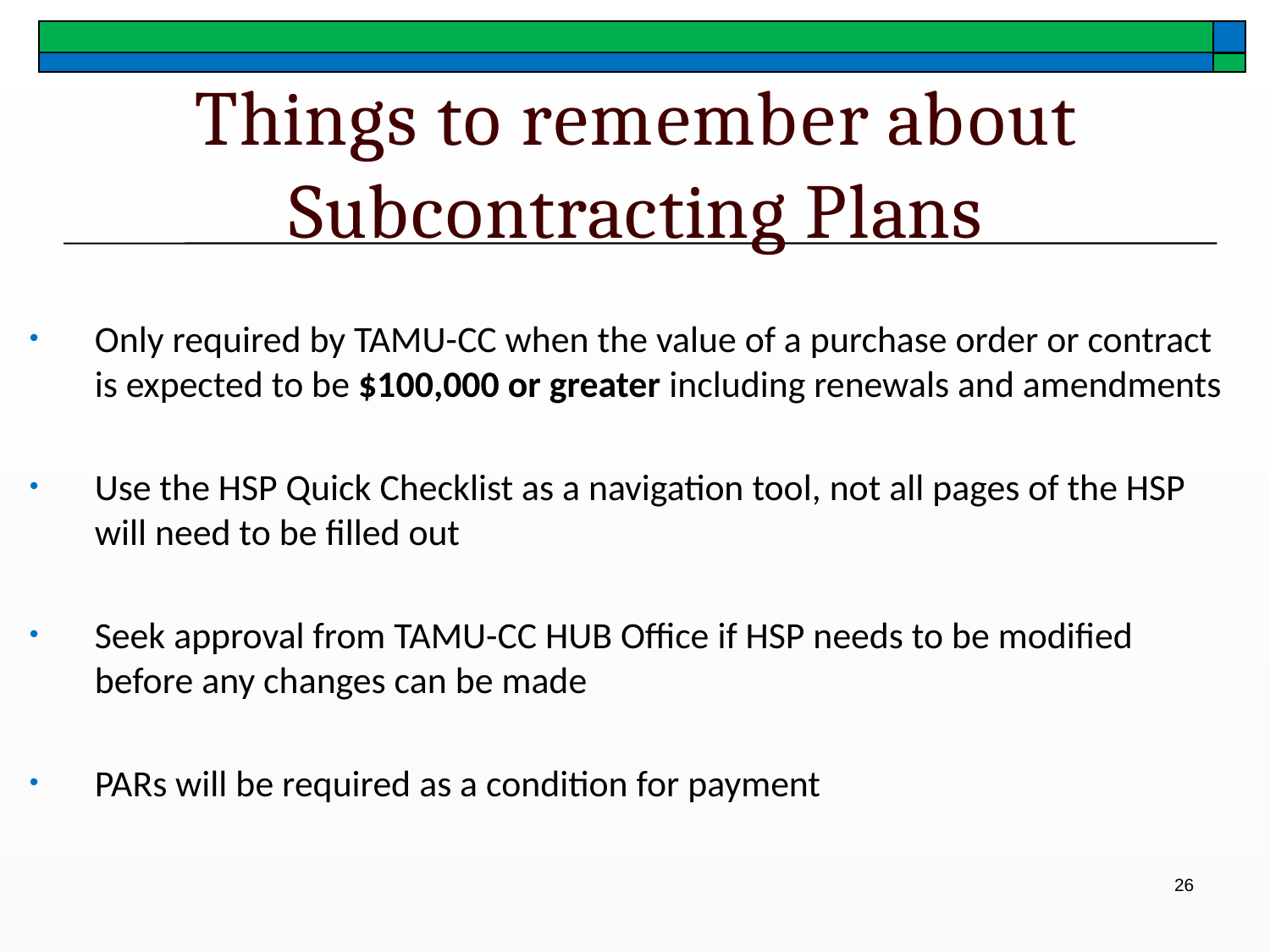

# Things to remember about Subcontracting Plans
Only required by TAMU-CC when the value of a purchase order or contract is expected to be $100,000 or greater including renewals and amendments

Use the HSP Quick Checklist as a navigation tool, not all pages of the HSP will need to be filled out

Seek approval from TAMU-CC HUB Office if HSP needs to be modified before any changes can be made

PARs will be required as a condition for payment
26